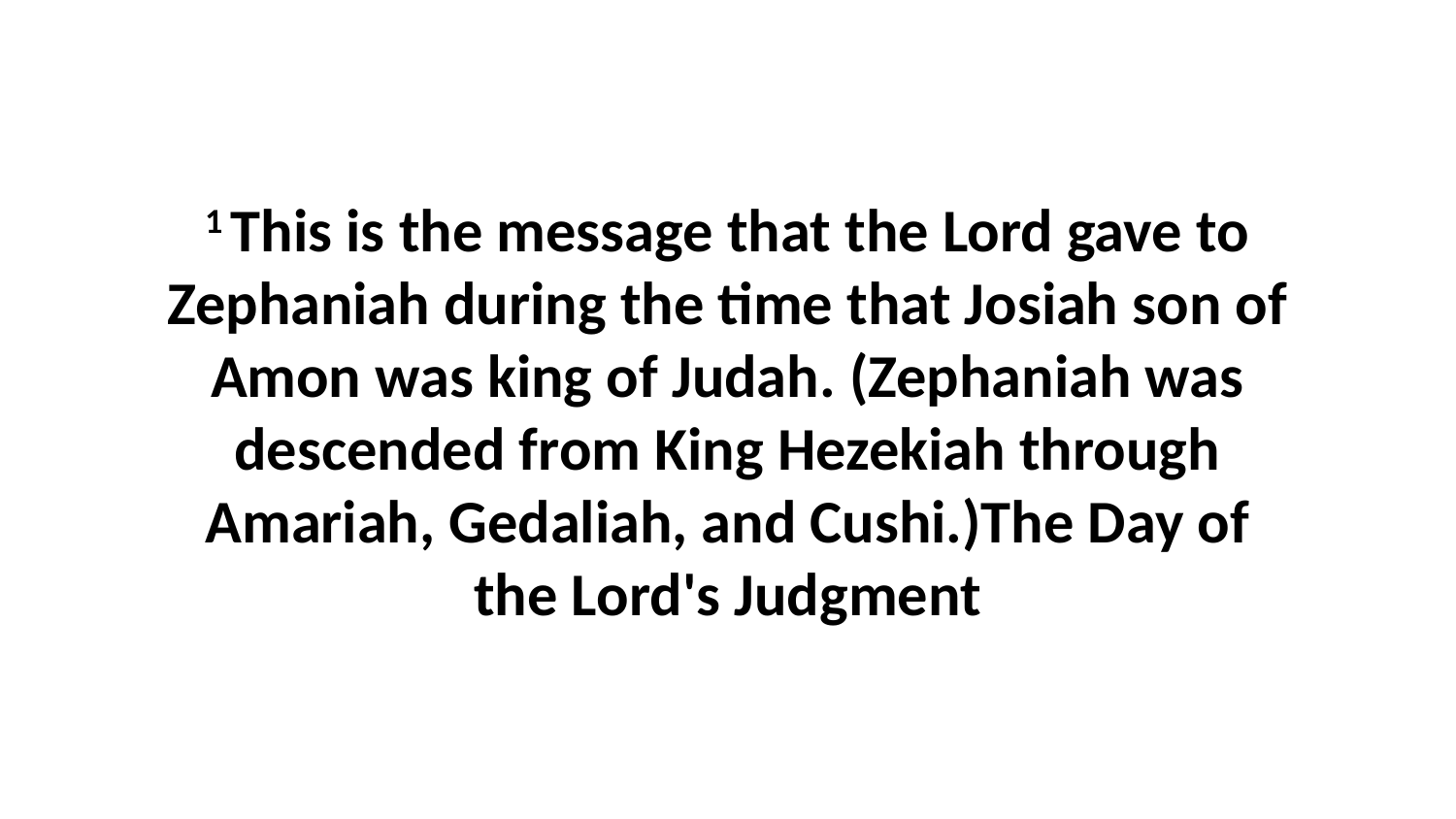

1 This is the message that the Lord gave to Zephaniah during the time that Josiah son of Amon was king of Judah. (Zephaniah was descended from King Hezekiah through Amariah, Gedaliah, and Cushi.)The Day of the Lord's Judgment